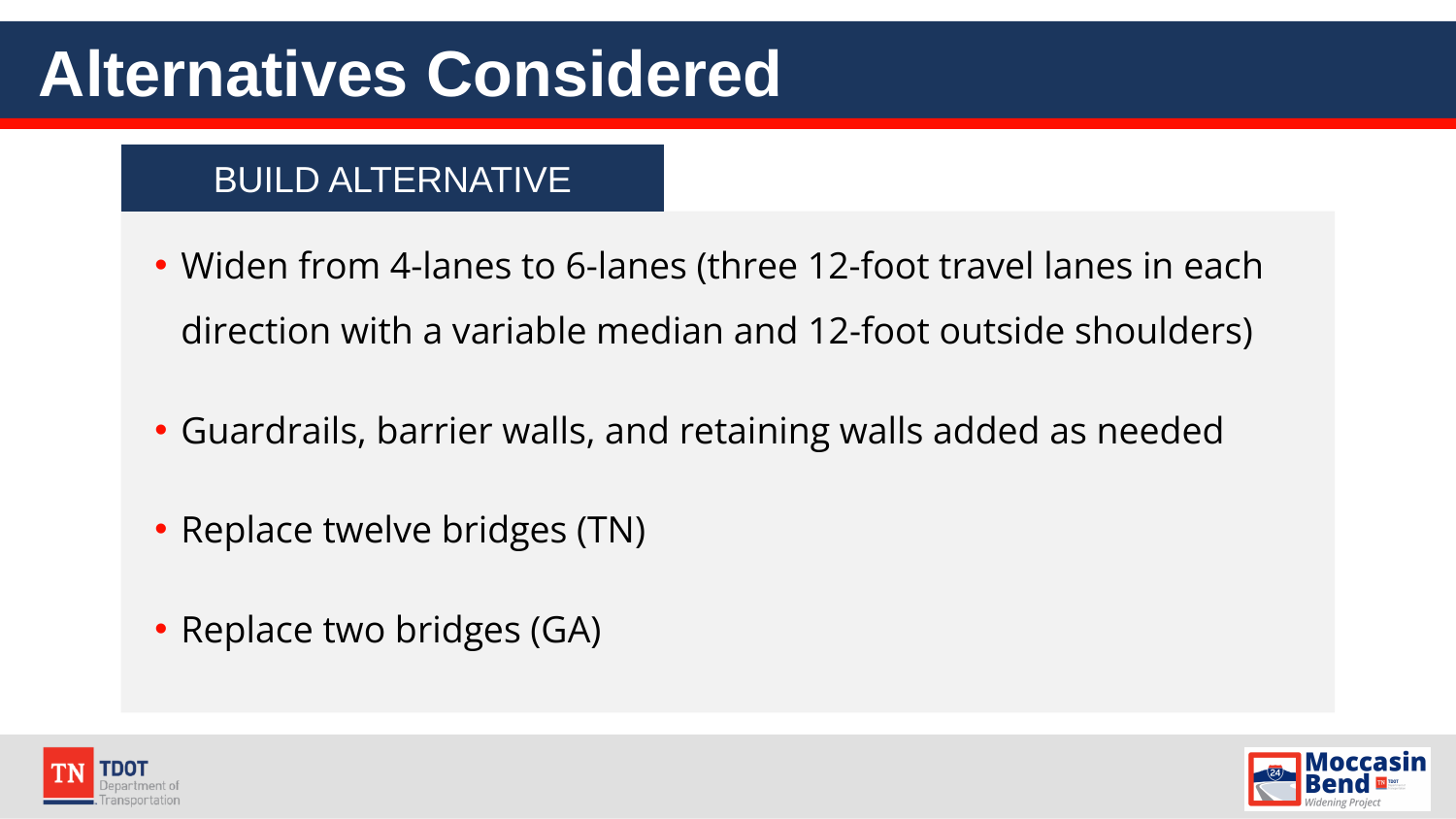

# Alternatives Considered
BUILD ALTERNATIVE

Widen from 4-lanes to 6-lanes (three 12-foot travel lanes in each direction with a variable median and 12-foot outside shoulders)
Guardrails, barrier walls, and retaining walls added as needed
Replace twelve bridges (TN)
Replace two bridges (GA)